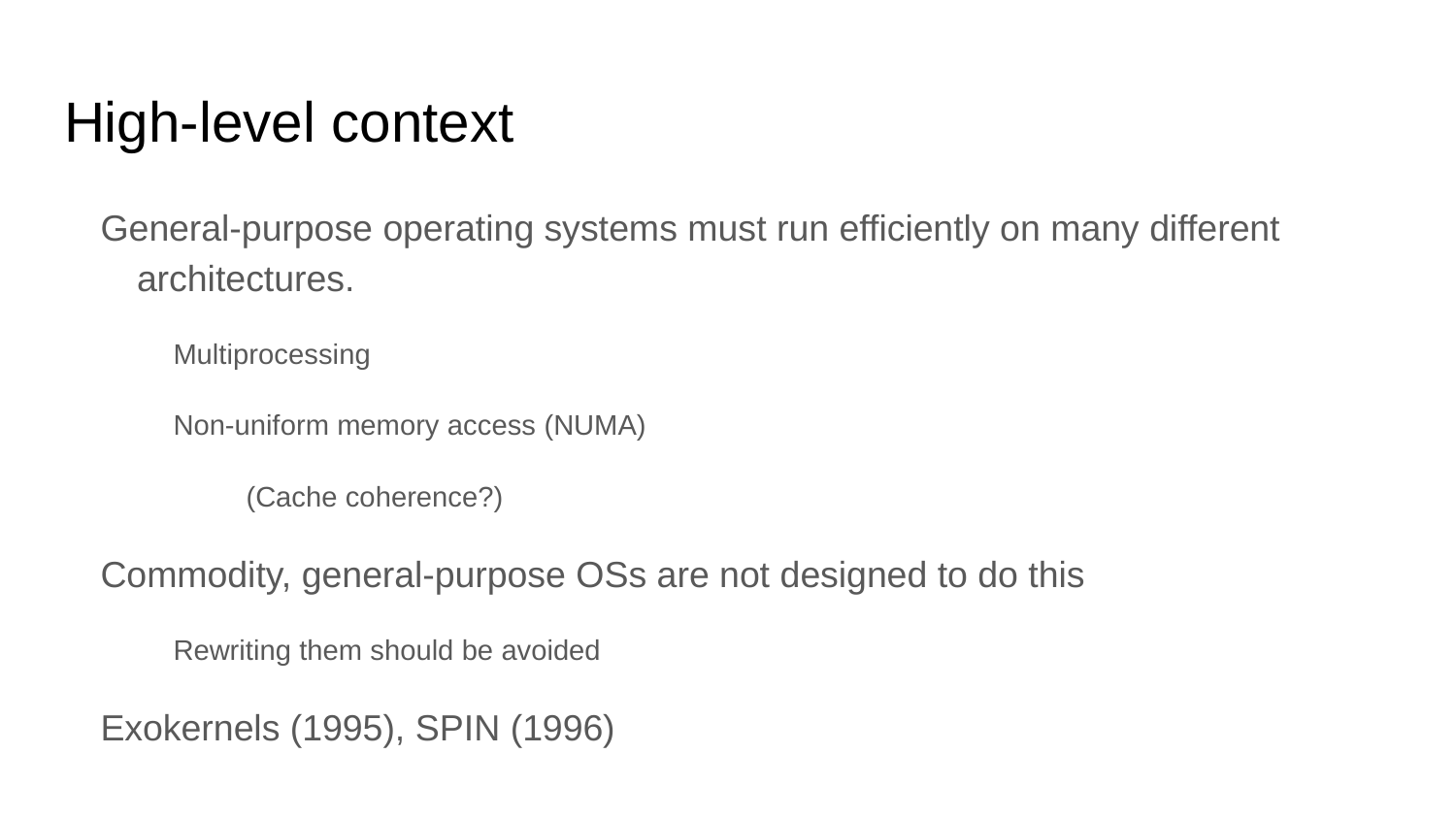

# High-level context
General-purpose operating systems must run efficiently on many different architectures.
Multiprocessing
Non-uniform memory access (NUMA)
(Cache coherence?)
Commodity, general-purpose OSs are not designed to do this
Rewriting them should be avoided
Exokernels (1995), SPIN (1996)